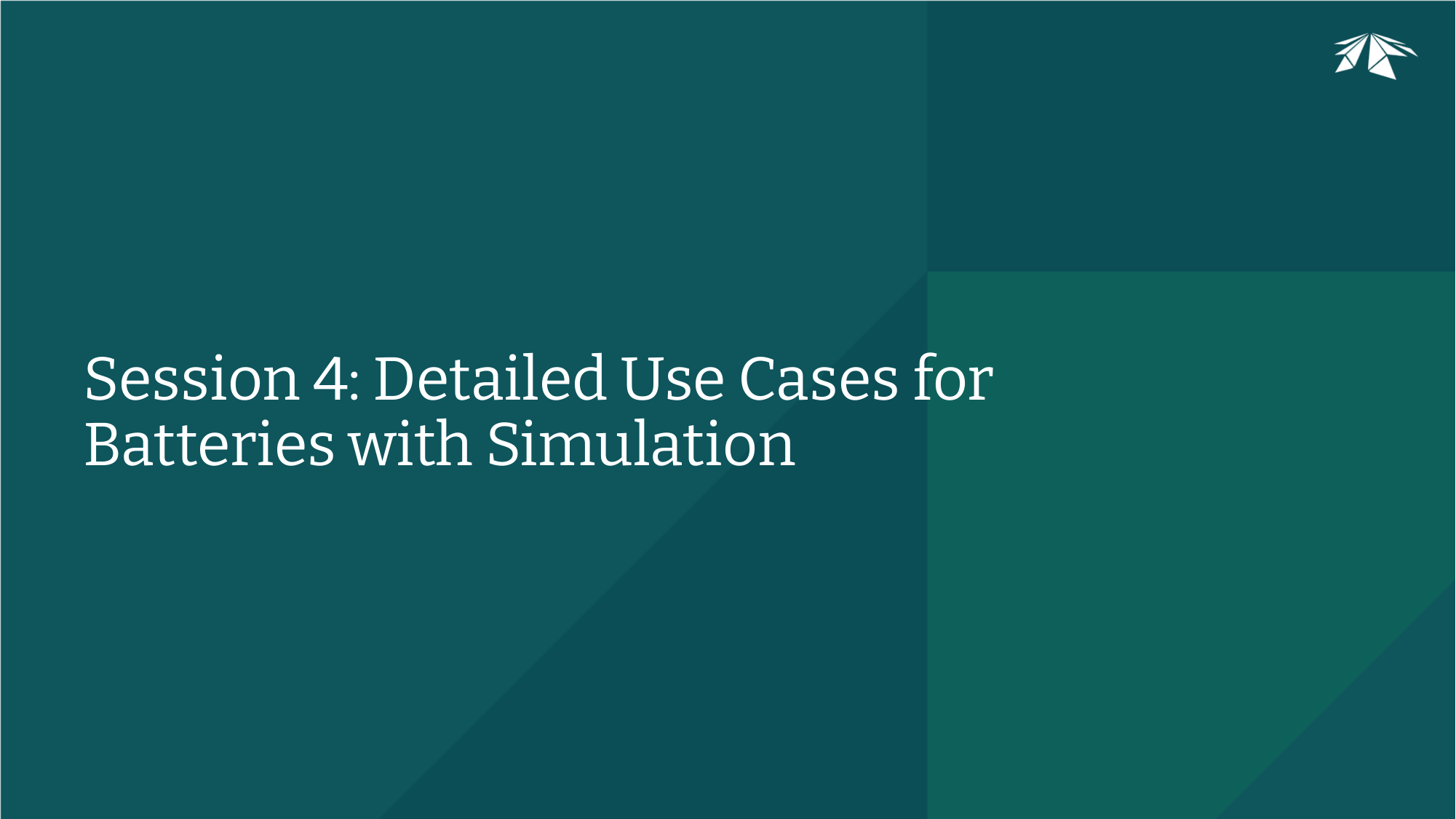

# Session 4: Detailed Use Cases for Batteries with Simulation